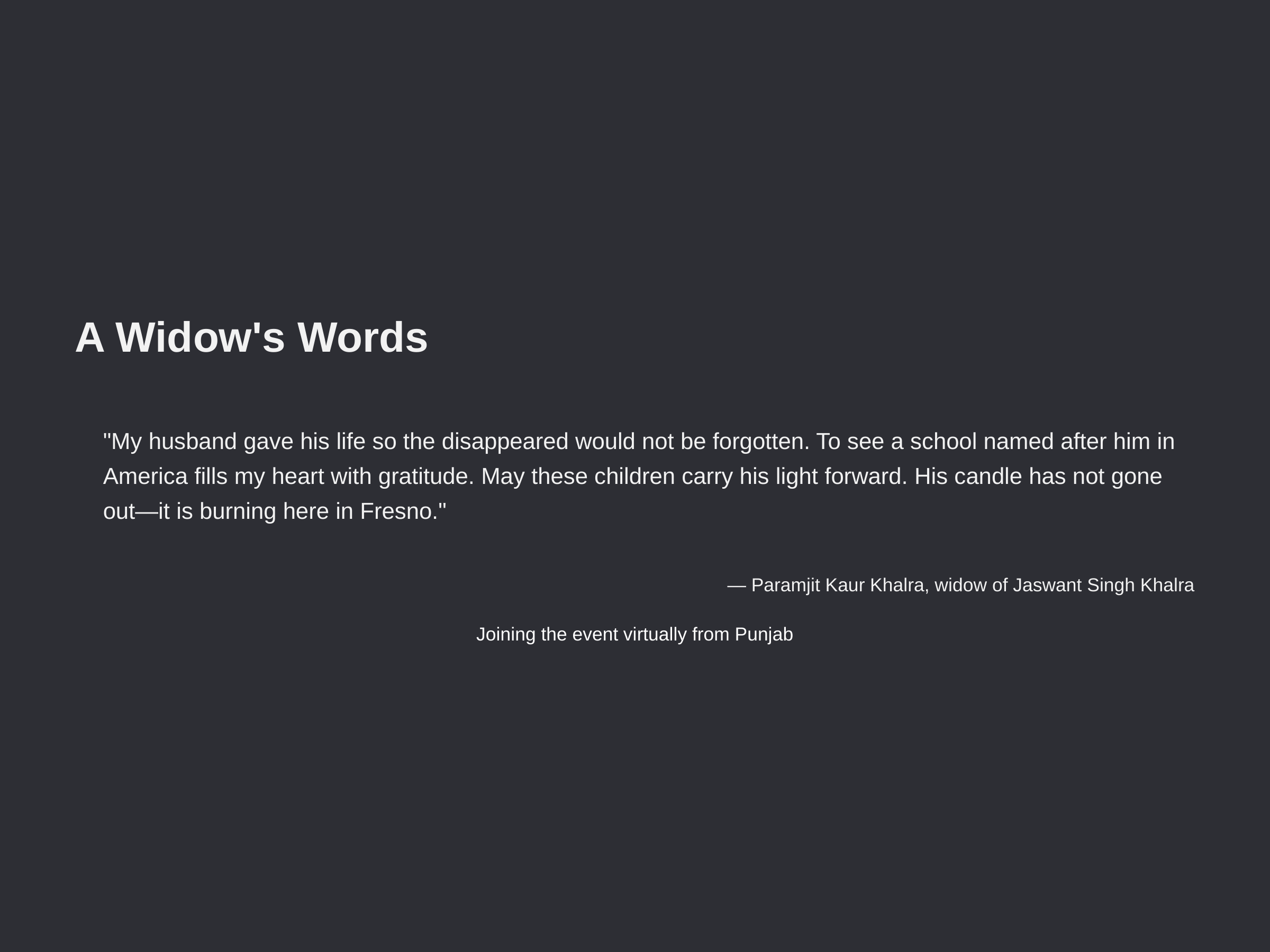

A Widow's Words

"My husband gave his life so the disappeared would not be forgotten. To see a school named after him in America fills my heart with gratitude. May these children carry his light forward. His candle has not gone out—it is burning here in Fresno."
— Paramjit Kaur Khalra, widow of Jaswant Singh Khalra
Joining the event virtually from Punjab